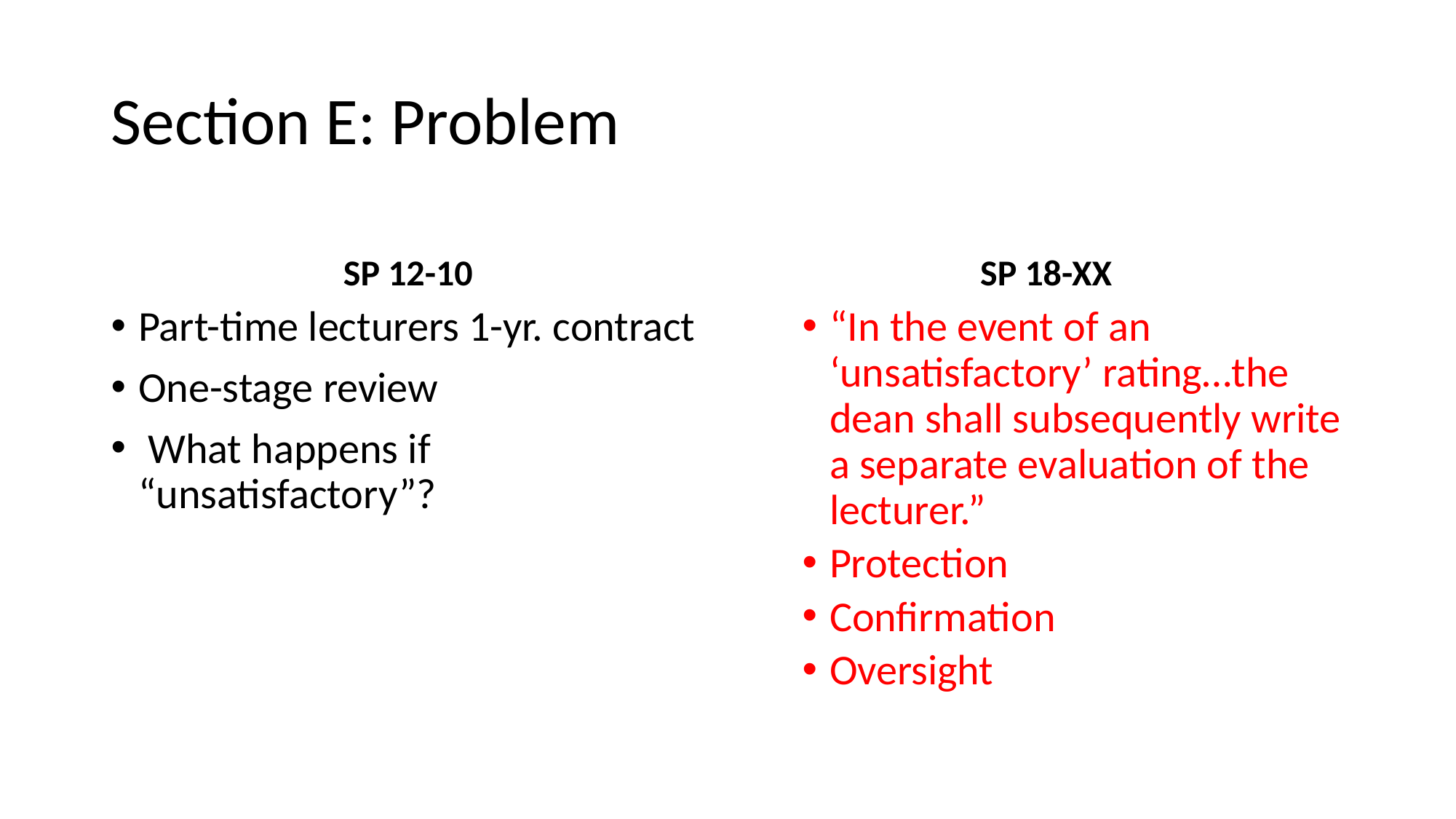

# Section E: Problem
SP 12-10
SP 18-XX
Part-time lecturers 1-yr. contract
One-stage review
 What happens if “unsatisfactory”?
“In the event of an ‘unsatisfactory’ rating…the dean shall subsequently write a separate evaluation of the lecturer.”
Protection
Confirmation
Oversight